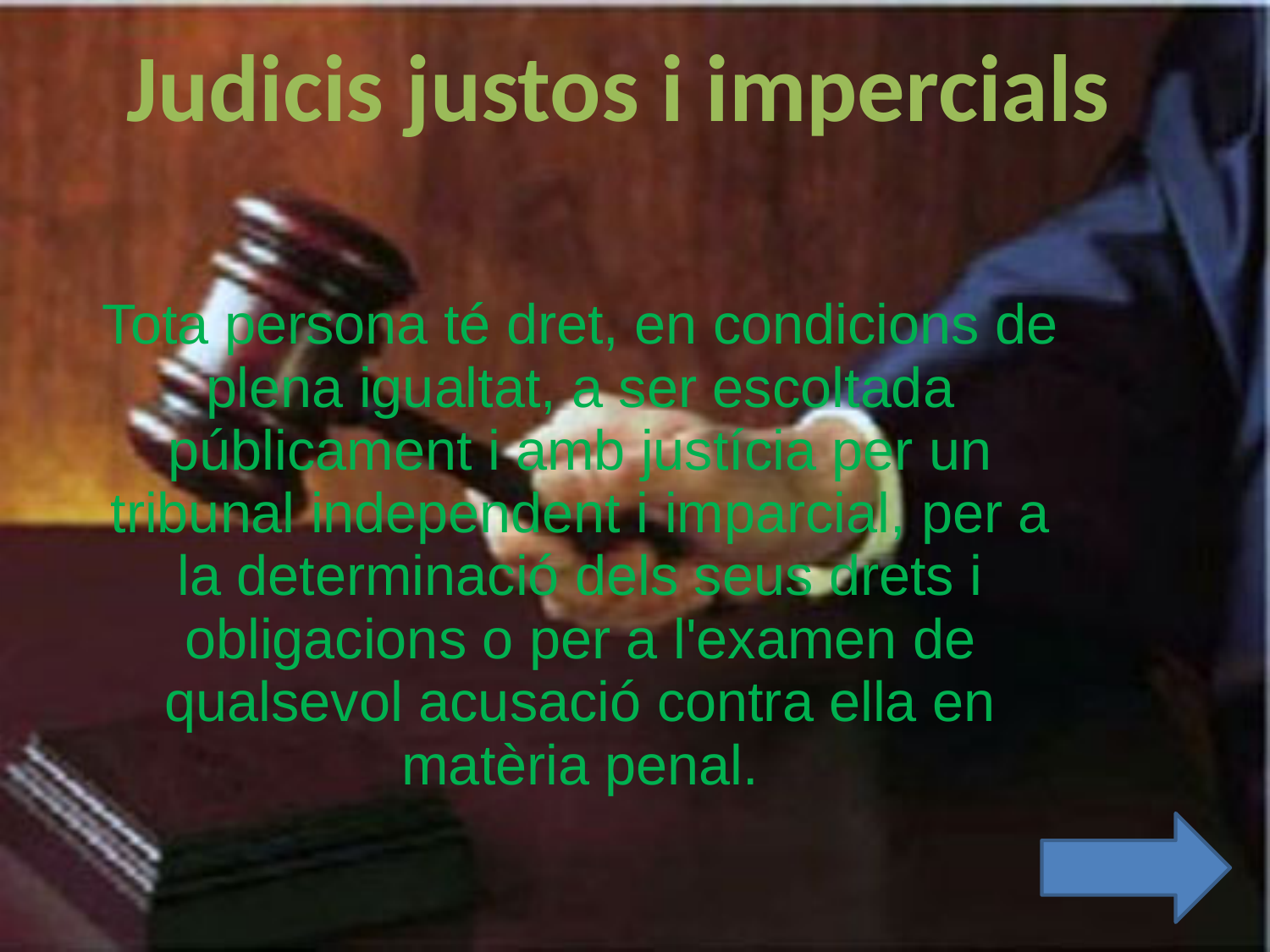

Judicis justos i impercials
Tota persona té dret, en condicions de plena igualtat, a ser escoltada públicament i amb justícia per un tribunal independent i imparcial, per a la determinació dels seus drets i obligacions o per a l'examen de qualsevol acusació contra ella en matèria penal.